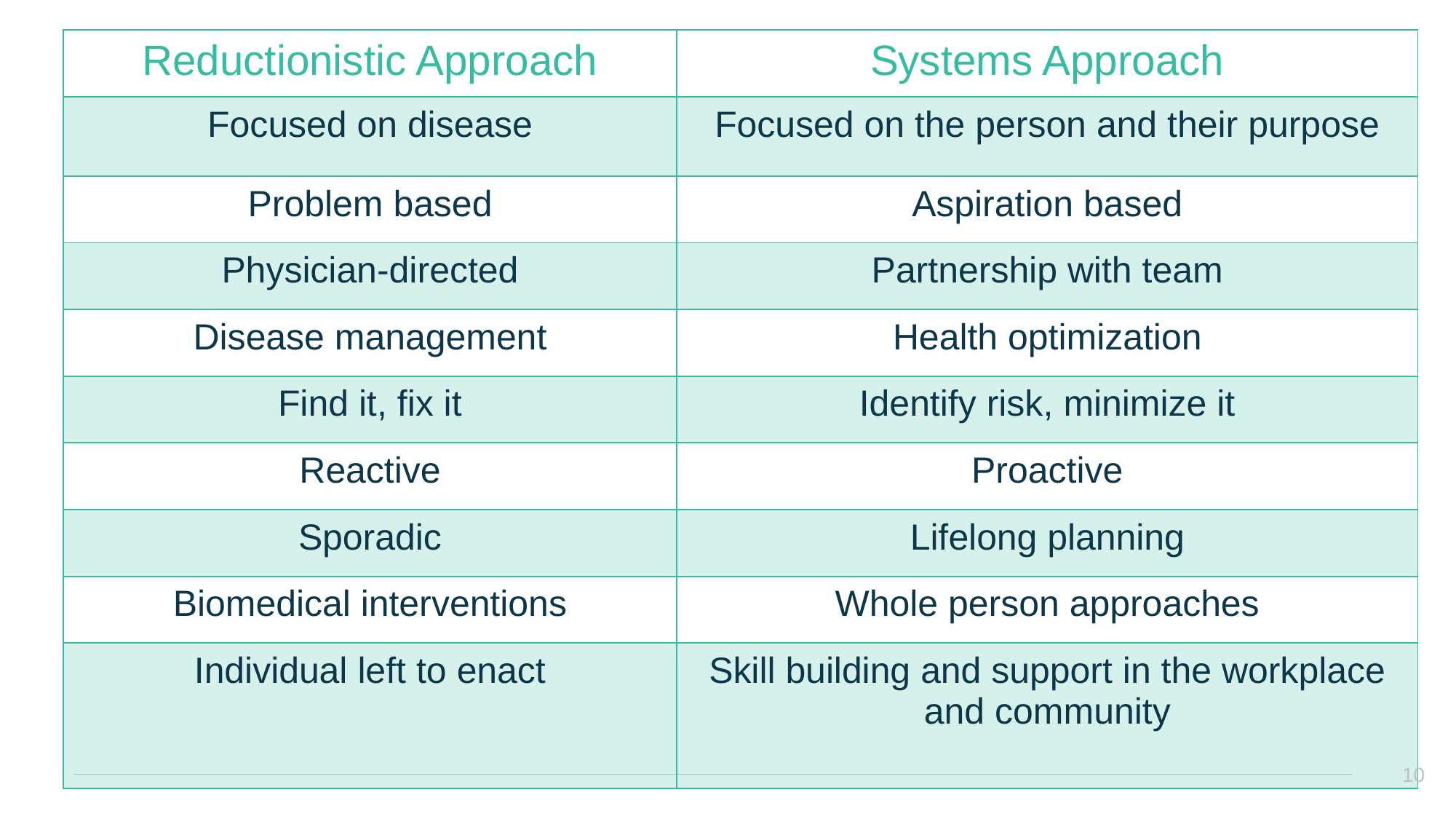

#
| Reductionistic Approach | Systems Approach |
| --- | --- |
| Focused on disease | Focused on the person and their purpose |
| Problem based | Aspiration based |
| Physician-directed | Partnership with team |
| Disease management | Health optimization |
| Find it, fix it | Identify risk, minimize it |
| Reactive | Proactive |
| Sporadic | Lifelong planning |
| Biomedical interventions | Whole person approaches |
| Individual left to enact | Skill building and support in the workplace and community |
10